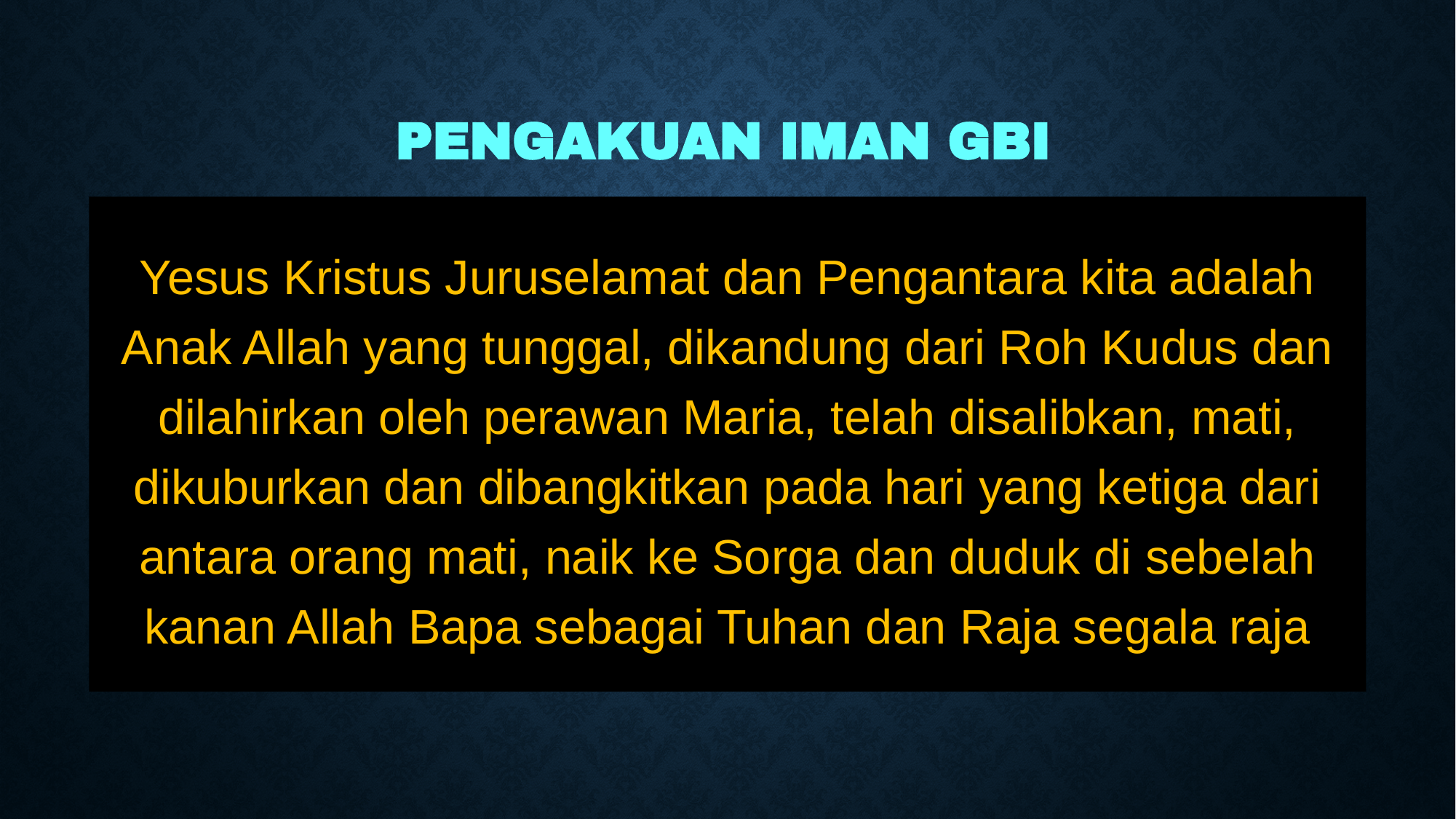

# Pengakuan Iman gbi
Yesus Kristus Juruselamat dan Pengantara kita adalah Anak Allah yang tunggal, dikandung dari Roh Kudus dan dilahirkan oleh perawan Maria, telah disalibkan, mati, dikuburkan dan dibangkitkan pada hari yang ketiga dari antara orang mati, naik ke Sorga dan duduk di sebelah kanan Allah Bapa sebagai Tuhan dan Raja segala raja